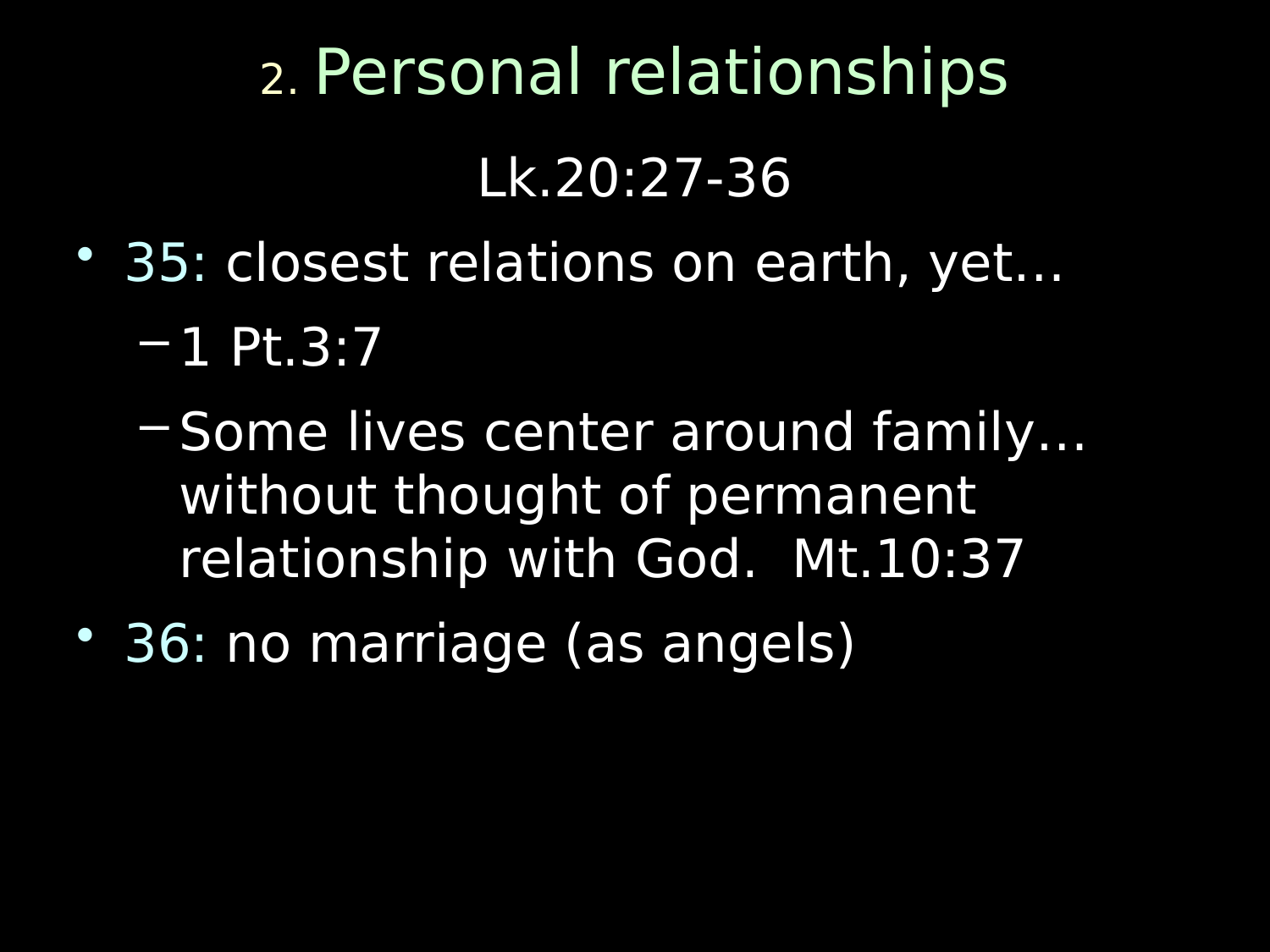

# 2. Personal relationships
Lk.20:27-36
35: closest relations on earth, yet…
1 Pt.3:7
Some lives center around family… without thought of permanent relationship with God.  Mt.10:37
36: no marriage (as angels)